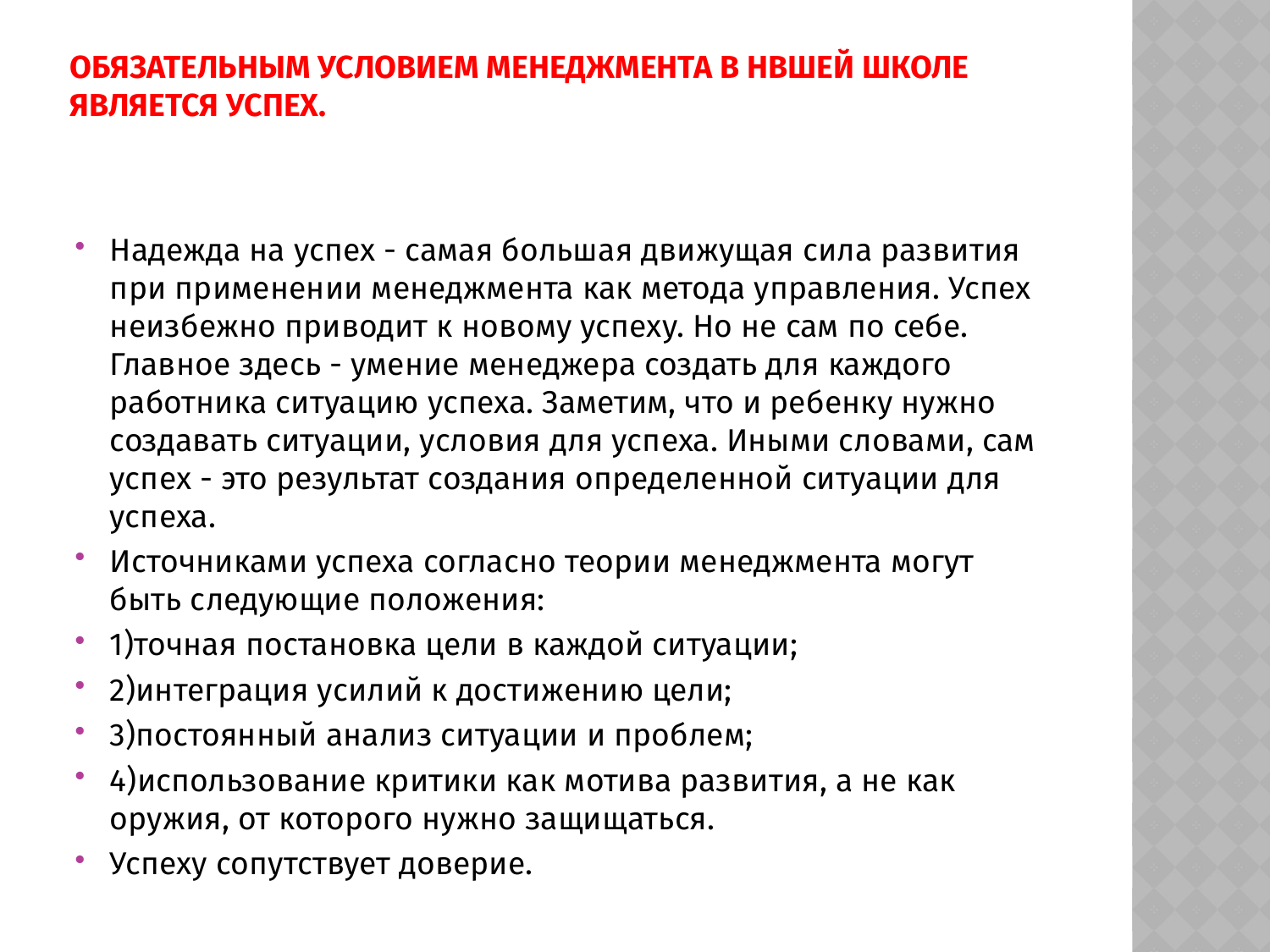

# Обязательным условием менеджмента в нвшей школе является успех.
Надежда на успех - самая большая движущая сила развития при применении менеджмента как метода управления. Успех неизбежно приводит к новому успеху. Но не сам по себе. Главное здесь - умение менеджера создать для каждого работника ситуацию успеха. Заметим, что и ребенку нужно создавать ситуации, условия для успеха. Иными словами, сам успех - это результат создания определенной ситуации для успеха.
Источниками успеха согласно теории менеджмента могут быть следующие положения:
1)точная постановка цели в каждой ситуации;
2)интеграция усилий к достижению цели;
3)постоянный анализ ситуации и проблем;
4)использование критики как мотива развития, а не как оружия, от которого нужно защищаться.
Успеху сопутствует доверие.